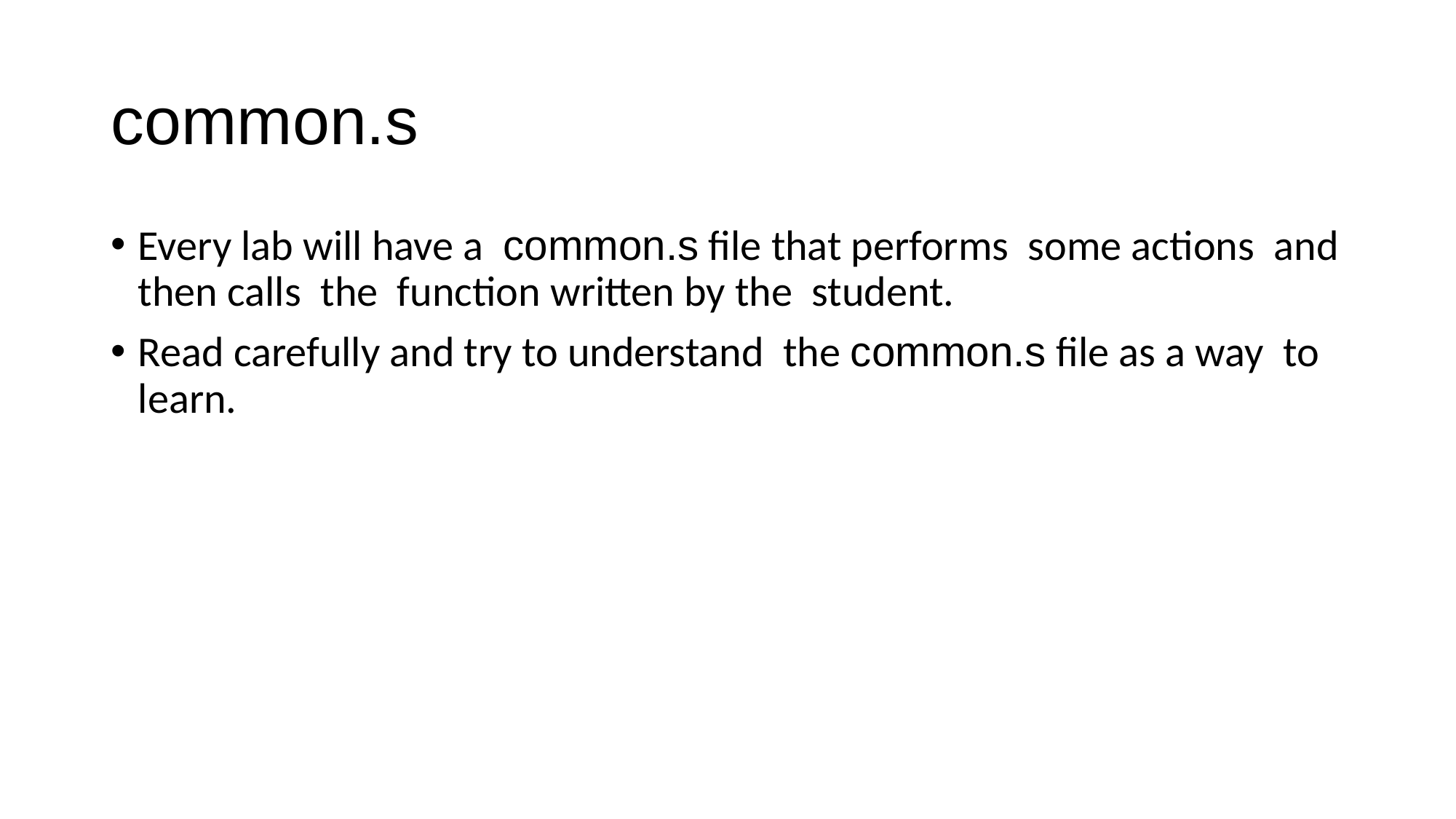

# common.s
Every lab will have a  common.s file that performs  some actions  and then calls  the  function written by the  student.
Read carefully and try to understand  the common.s file as a way  to learn.